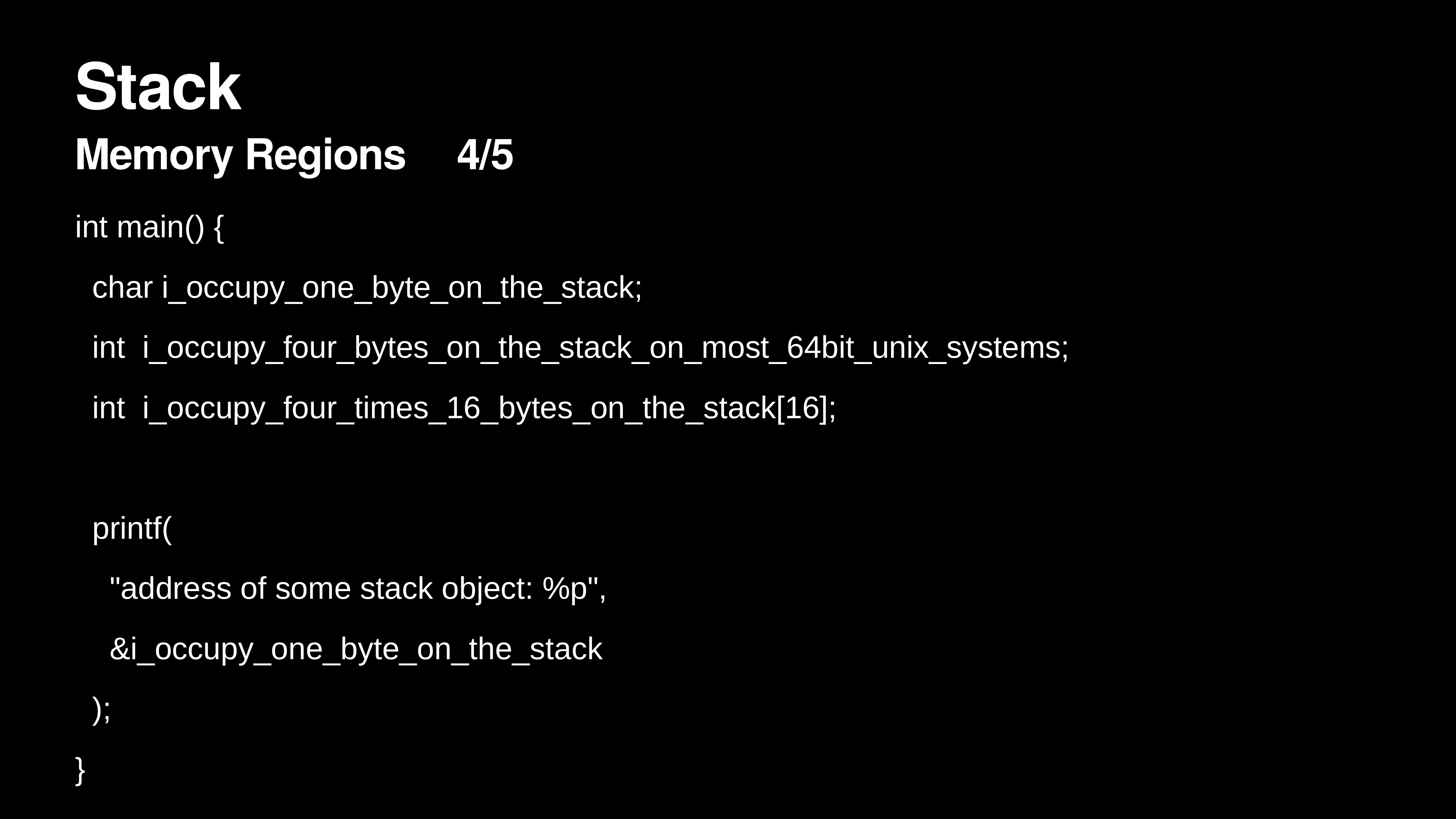

# Stack
Memory Regions	4/5
int main() {
  char i_occupy_one_byte_on_the_stack;
  int  i_occupy_four_bytes_on_the_stack_on_most_64bit_unix_systems;
  int  i_occupy_four_times_16_bytes_on_the_stack[16];

  printf(
    "address of some stack object: %p",
    &i_occupy_one_byte_on_the_stack
  );
}